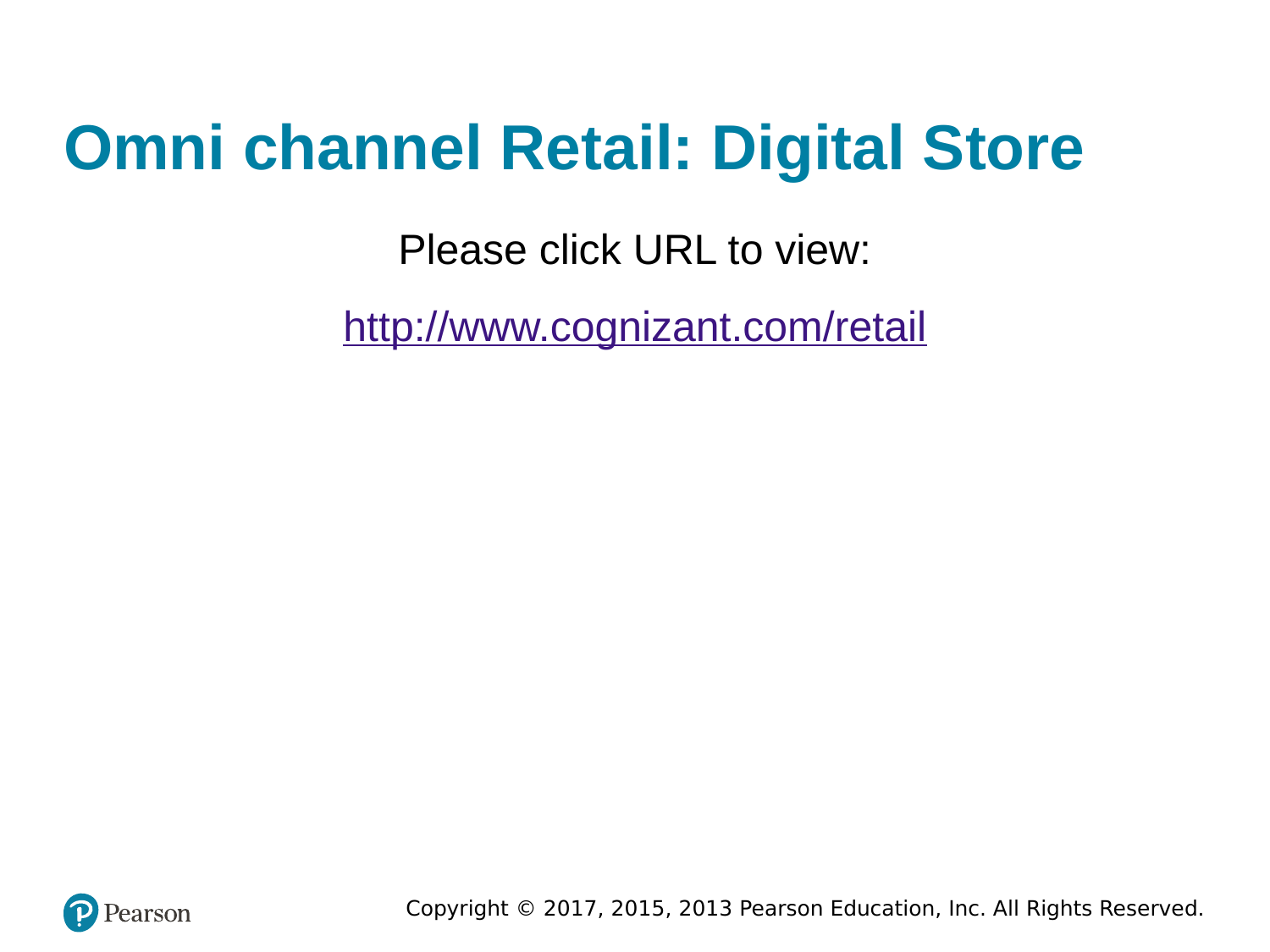

# Omni channel Retail: Digital Store
Please click URL to view:
http://www.cognizant.com/retail